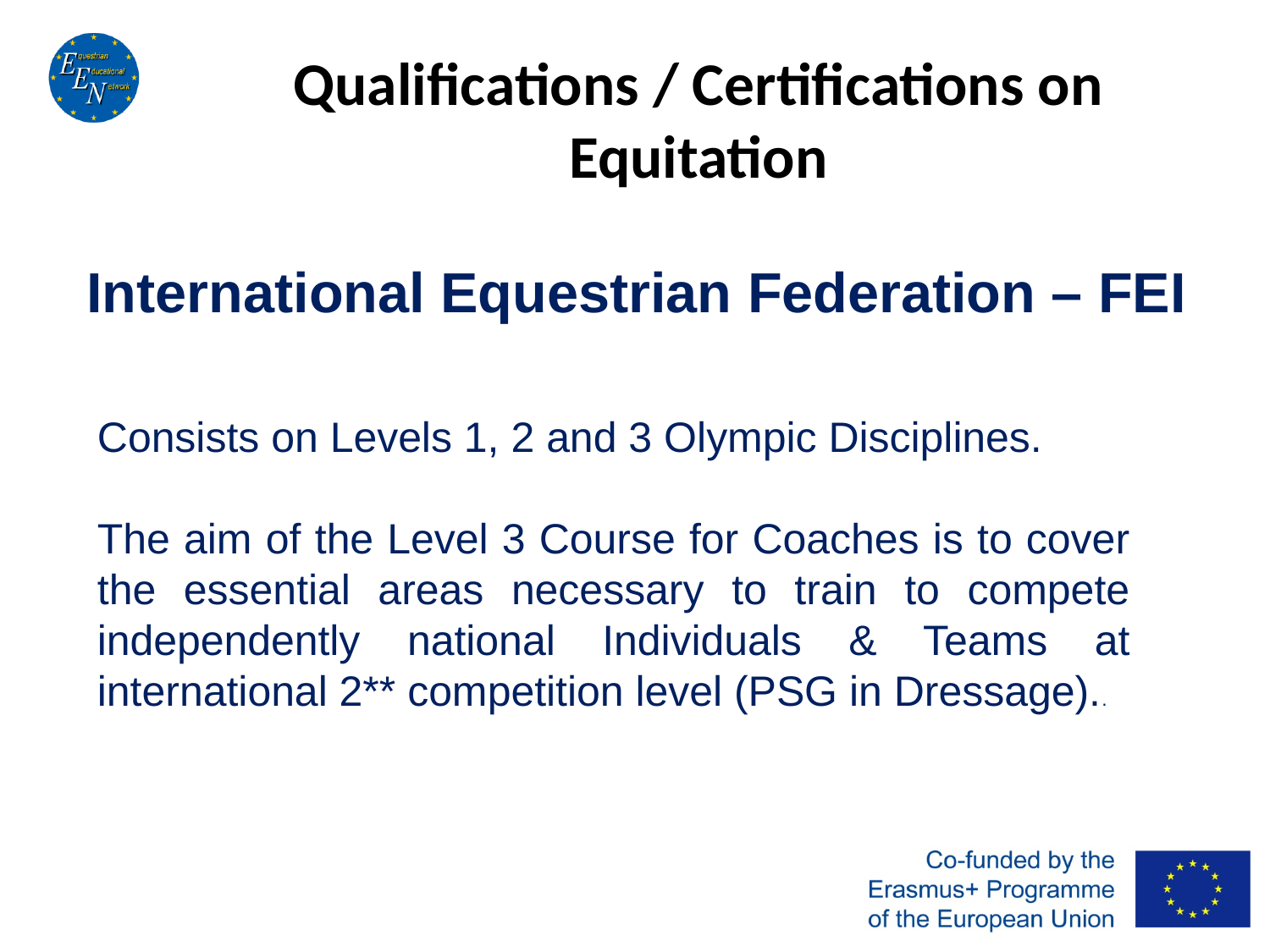

# Qualifications / Certifications on Equitation
International Equestrian Federation – FEI
Consists on Levels 1, 2 and 3 Olympic Disciplines.

The aim of the Level 3 Course for Coaches is to cover the essential areas necessary to train to compete independently national Individuals & Teams at international 2** competition level (PSG in Dressage)..